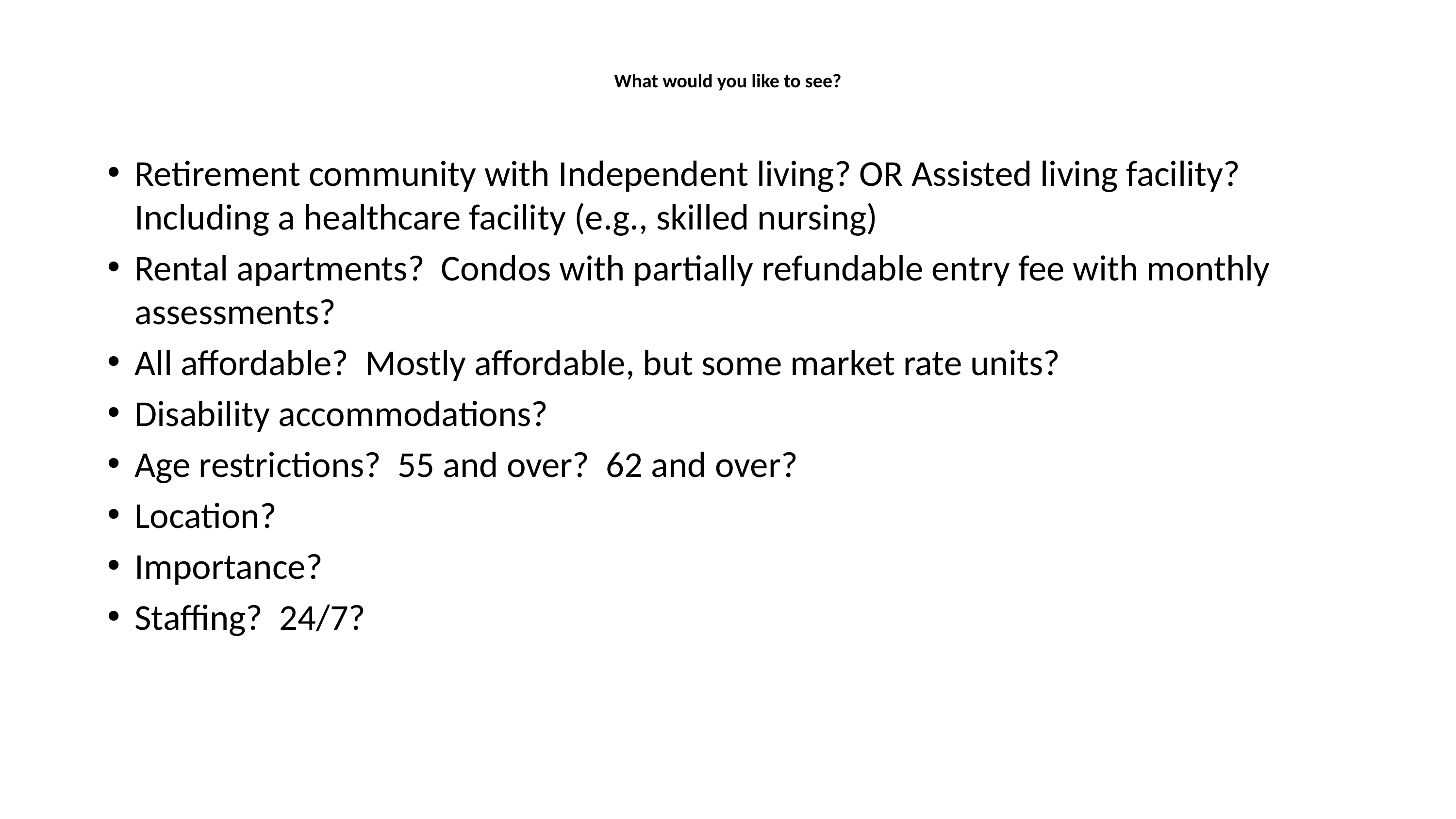

# What would you like to see?
Retirement community with Independent living? OR Assisted living facility?  Including a healthcare facility (e.g., skilled nursing)
Rental apartments?  Condos with partially refundable entry fee with monthly assessments?
All affordable?  Mostly affordable, but some market rate units?
Disability accommodations?
Age restrictions?  55 and over?  62 and over?
Location?
Importance?
Staffing?  24/7?